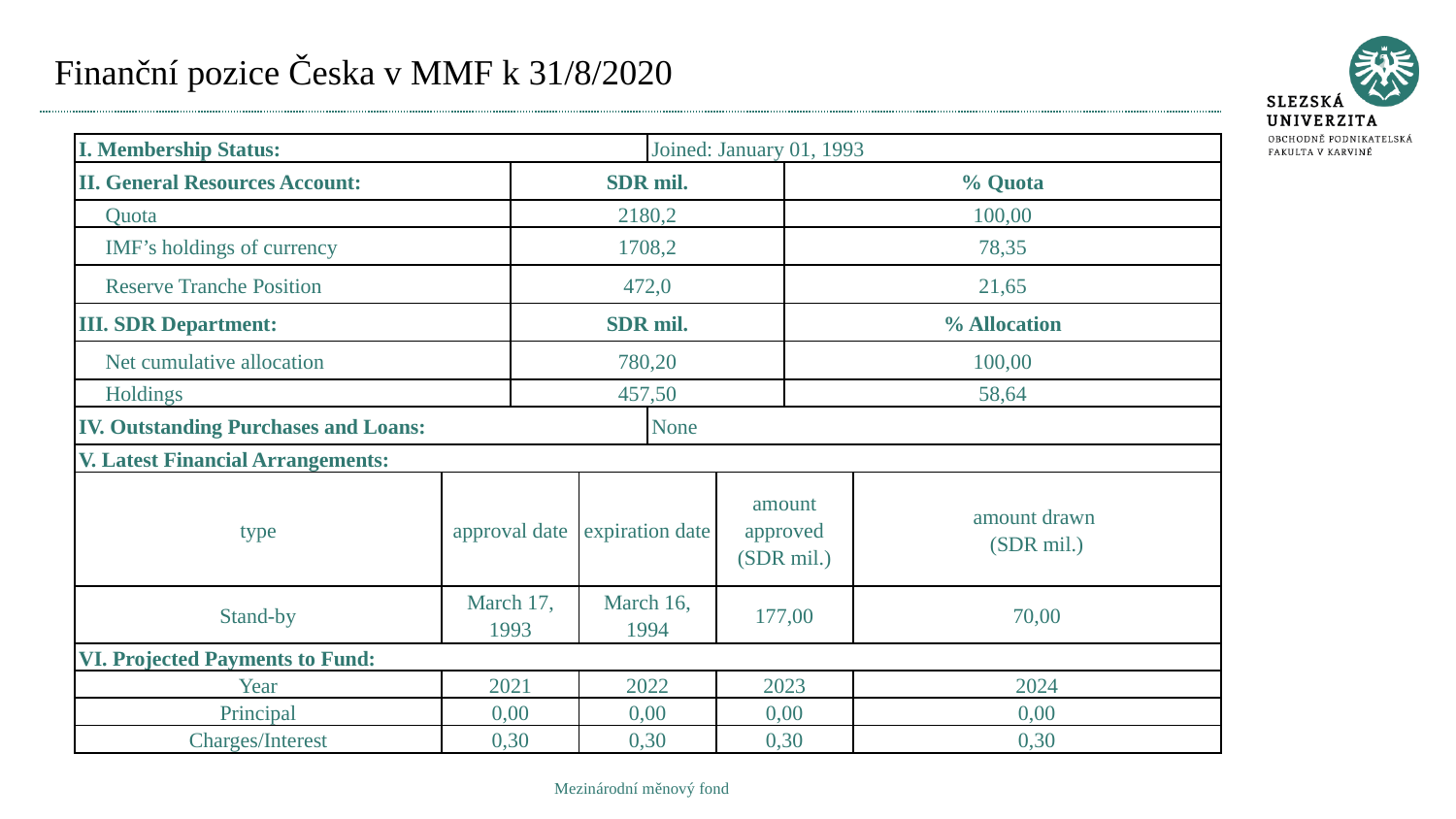

# Finanční pozice Česka v MMF k 31/8/2020
| I. Membership Status: |  |  |  | Joined: January 01, 1993 |  |  |  |
| --- | --- | --- | --- | --- | --- | --- | --- |
| II. General Resources Account: |  | SDR mil. |  |  |  | % Quota |  |
| Quota |  | 2180,2 |  |  |  | 100,00 |  |
| IMF’s holdings of currency |  | 1708,2 |  |  |  | 78,35 |  |
| Reserve Tranche Position |  | 472,0 |  |  |  | 21,65 |  |
| III. SDR Department: |  | SDR mil. |  |  |  | % Allocation |  |
| Net cumulative allocation |  | 780,20 |  |  |  | 100,00 |  |
| Holdings |  | 457,50 |  |  |  | 58,64 |  |
| IV. Outstanding Purchases and Loans: |  |  |  | None |  |  |  |
| V. Latest Financial Arrangements: |  |  |  |  |  |  |  |
| type | approval date |  | expiration date |  | amount approved (SDR mil.) |  | amount drawn (SDR mil.) |
| Stand-by | March 17, 1993 |  | March 16, 1994 |  | 177,00 |  | 70,00 |
| VI. Projected Payments to Fund: |  |  |  |  |  |  |  |
| Year | 2021 |  | 2022 |  | 2023 |  | 2024 |
| Principal | 0,00 |  | 0,00 |  | 0,00 |  | 0,00 |
| Charges/Interest | 0,30 |  | 0,30 |  | 0,30 |  | 0,30 |